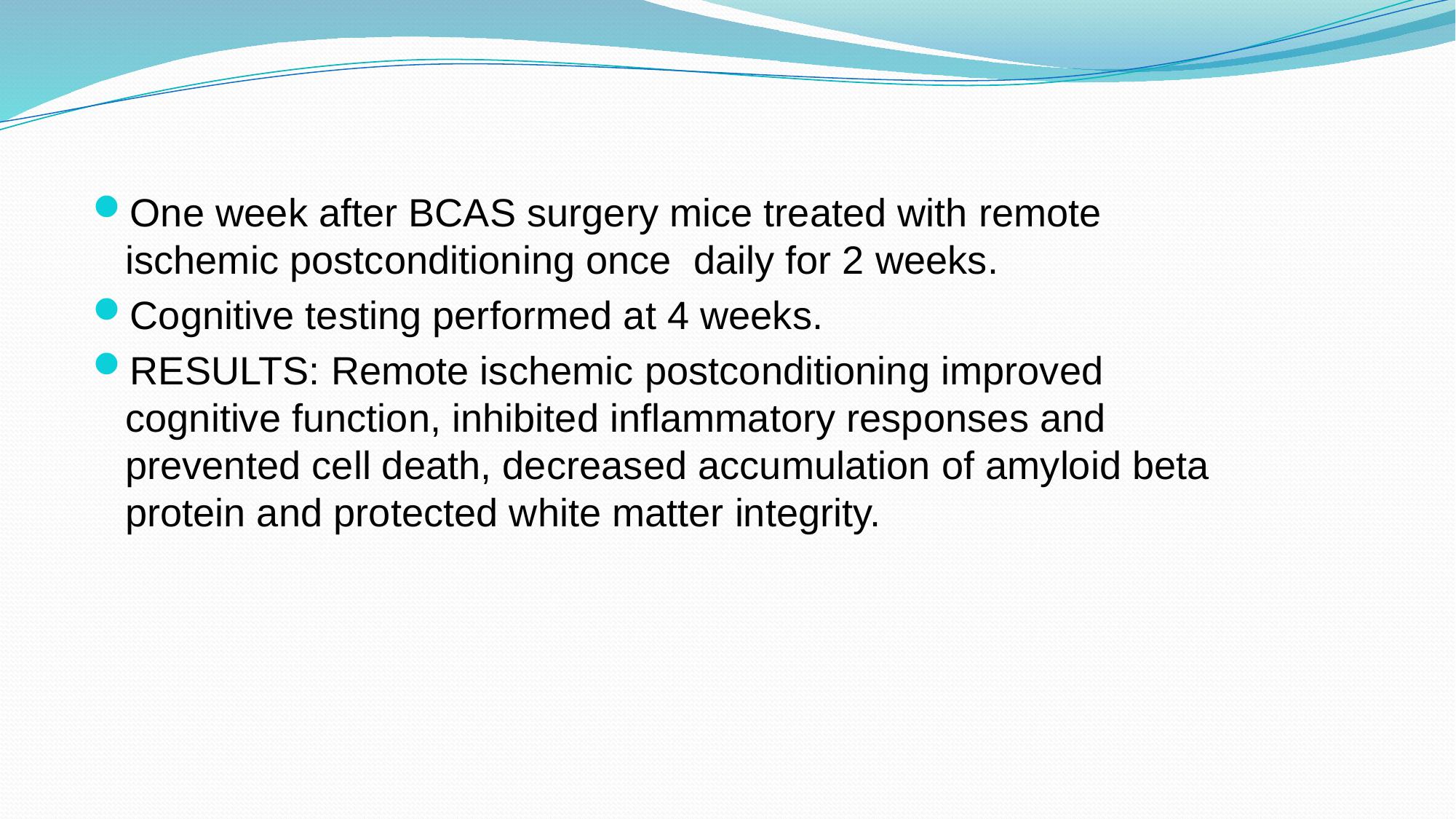

One week after BCAS surgery mice treated with remote ischemic postconditioning once  daily for 2 weeks.
Cognitive testing performed at 4 weeks.
RESULTS: Remote ischemic postconditioning improved cognitive function, inhibited inflammatory responses and prevented cell death, decreased accumulation of amyloid beta protein and protected white matter integrity.